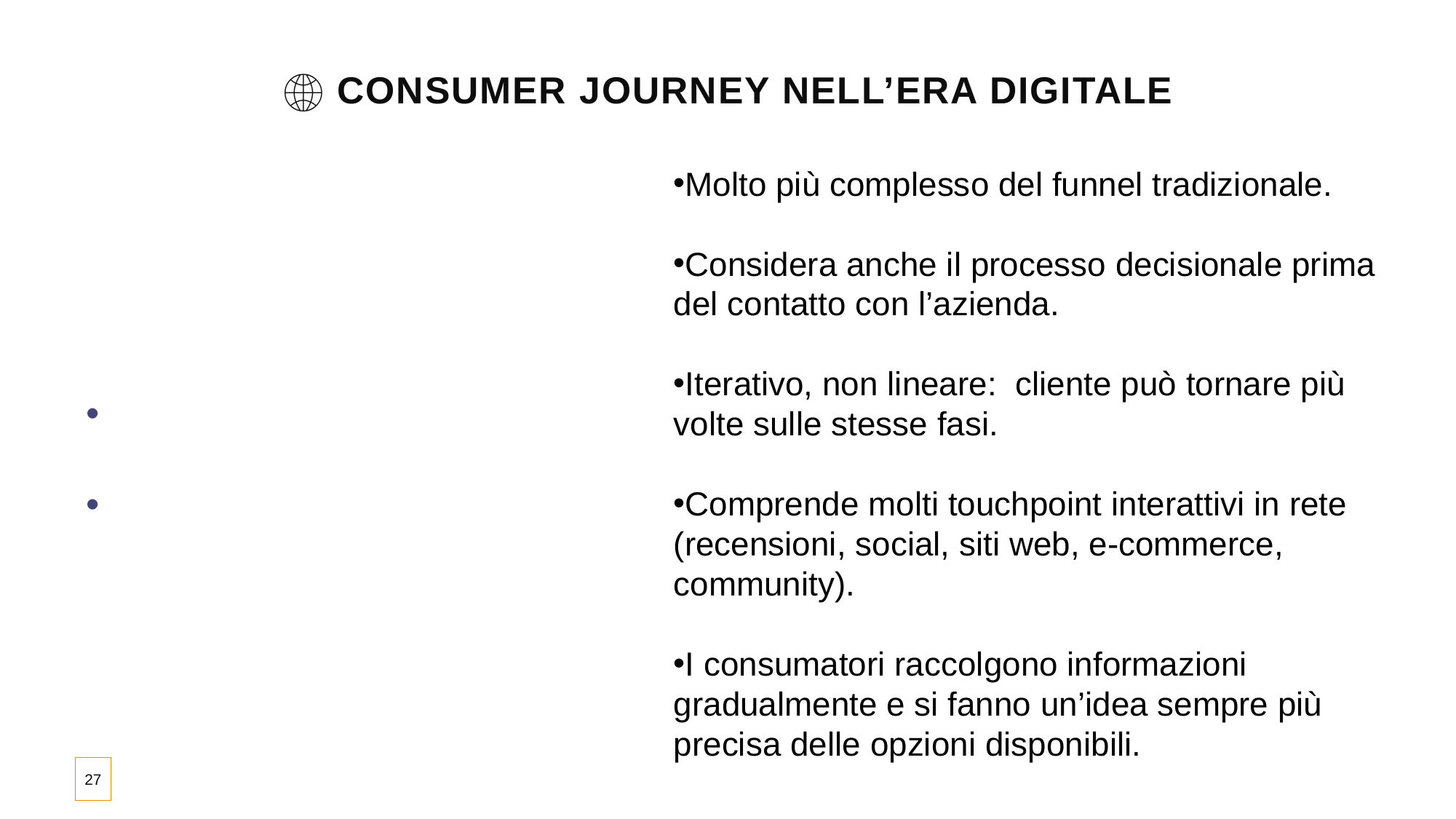

# 🌐 Consumer Journey nell’era digitale

🎯 Obiettivo del Journey digitale

Non solo generare vendite immediate, ma:
sviluppare clienti a lungo termine
costruire capitale sociale → fiducia, reputazione, relazioni vantaggiose e sostenibili per entrambe le parti
Molto più complesso del funnel tradizionale.

Considera anche il processo decisionale prima del contatto con l’azienda.

Iterativo, non lineare:  cliente può tornare più volte sulle stesse fasi.

Comprende molti touchpoint interattivi in rete (recensioni, social, siti web, e-commerce, community).

I consumatori raccolgono informazioni gradualmente e si fanno un’idea sempre più precisa delle opzioni disponibili.
27